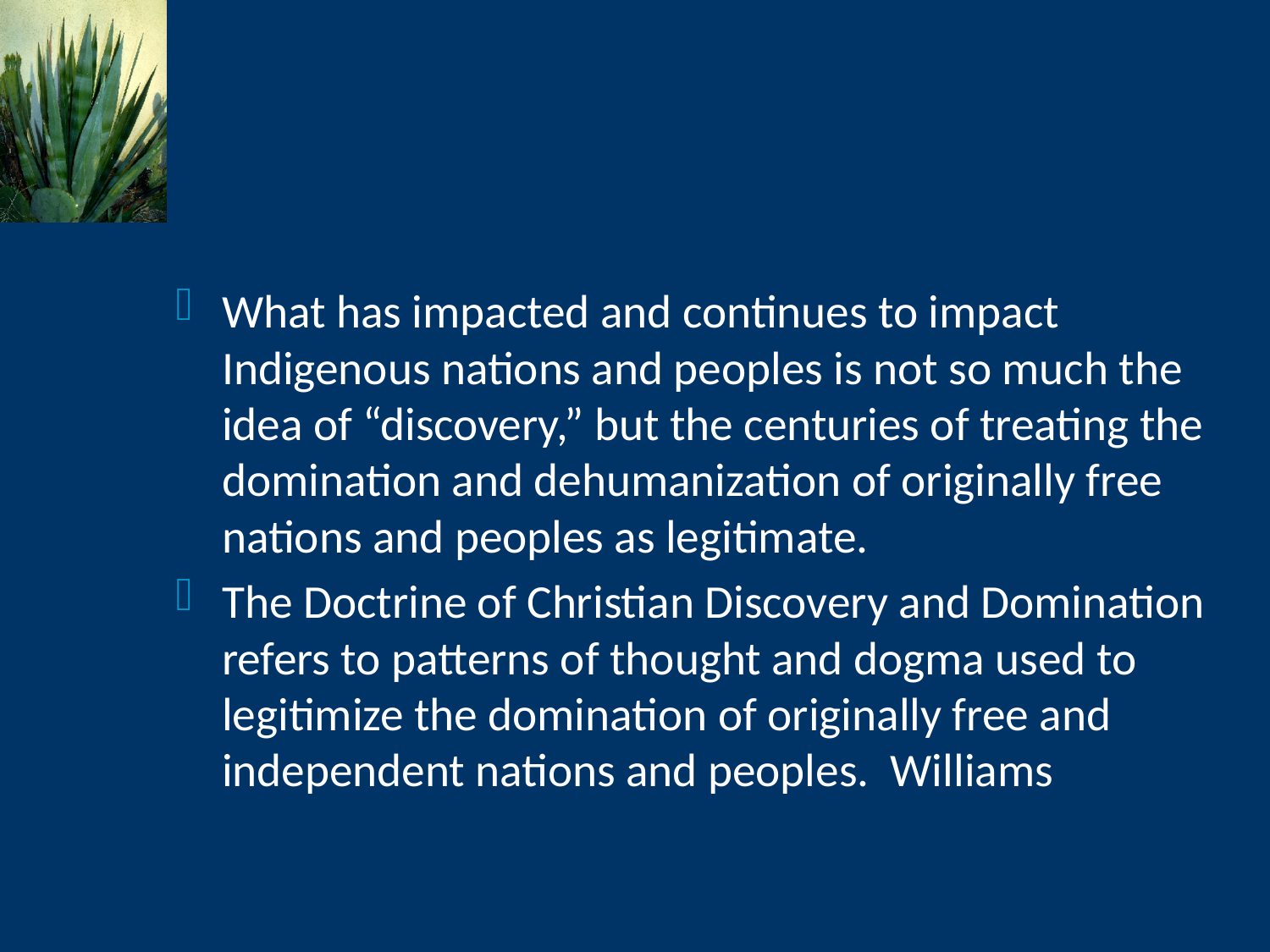

#
What has impacted and continues to impact Indigenous nations and peoples is not so much the idea of “discovery,” but the centuries of treating the domination and dehumanization of originally free nations and peoples as legitimate.
The Doctrine of Christian Discovery and Domination refers to patterns of thought and dogma used to legitimize the domination of originally free and independent nations and peoples.  Williams